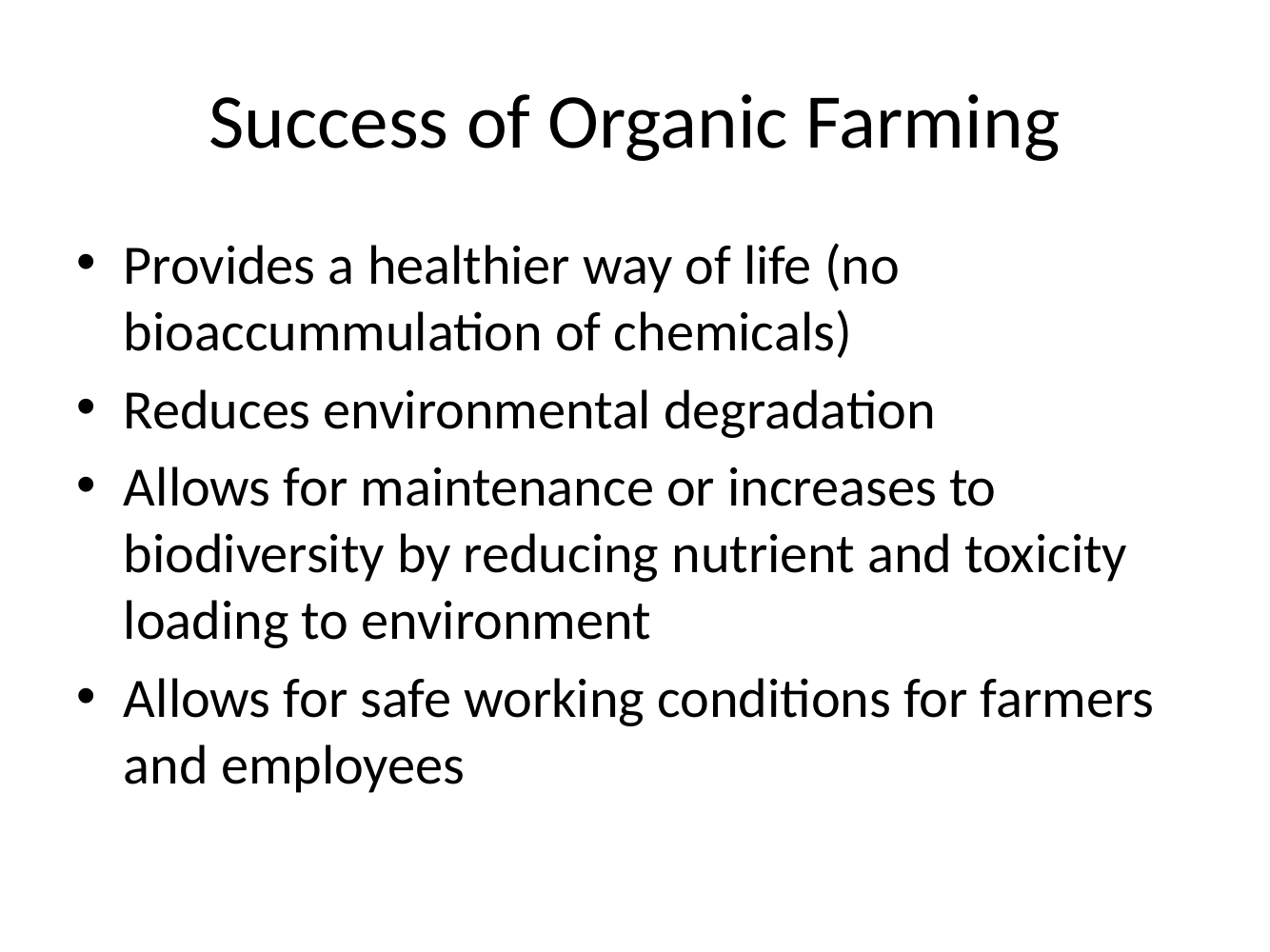

# Success of Organic Farming
Provides a healthier way of life (no bioaccummulation of chemicals)
Reduces environmental degradation
Allows for maintenance or increases to biodiversity by reducing nutrient and toxicity loading to environment
Allows for safe working conditions for farmers and employees